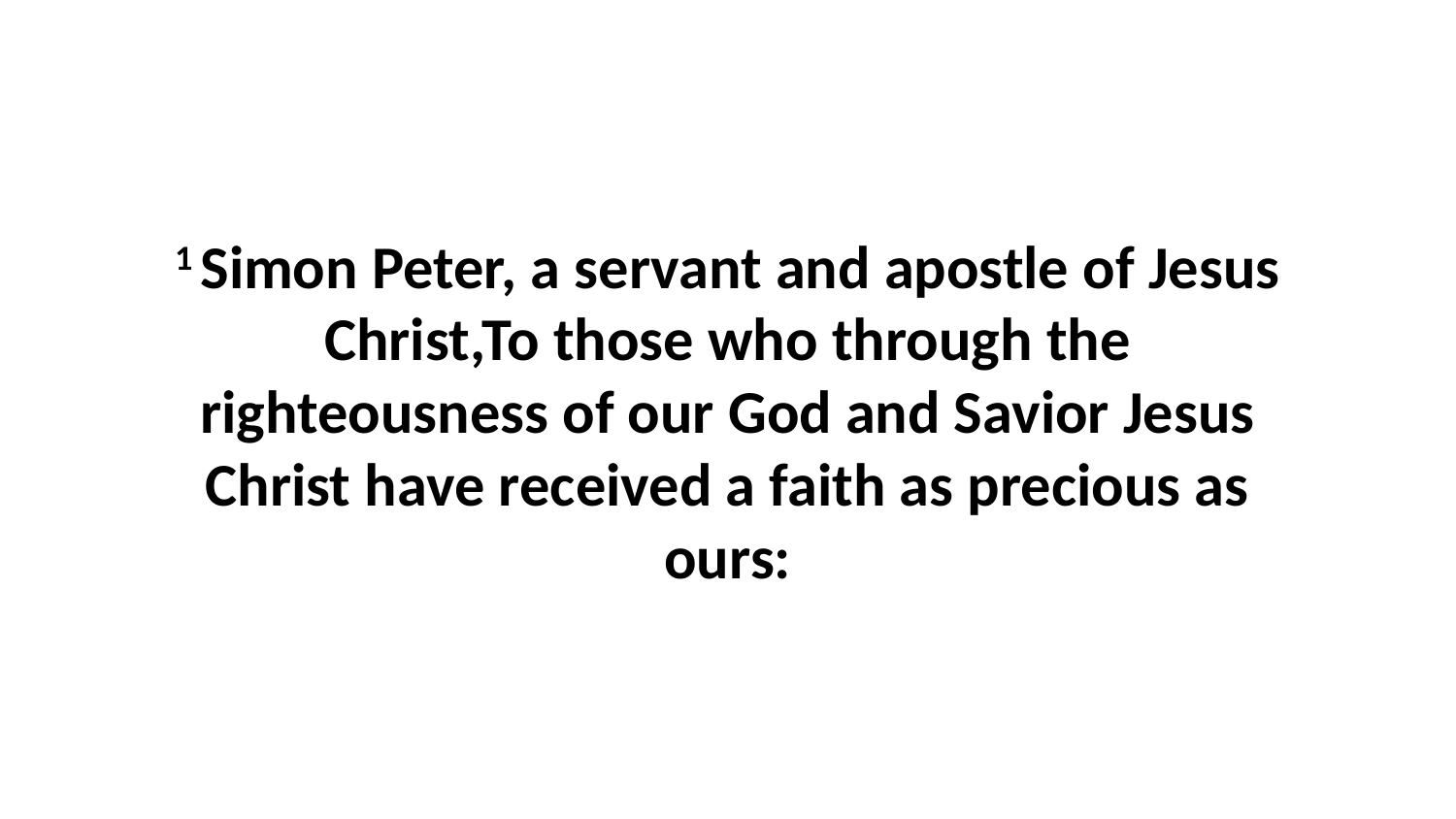

1 Simon Peter, a servant and apostle of Jesus Christ,To those who through the righteousness of our God and Savior Jesus Christ have received a faith as precious as ours: